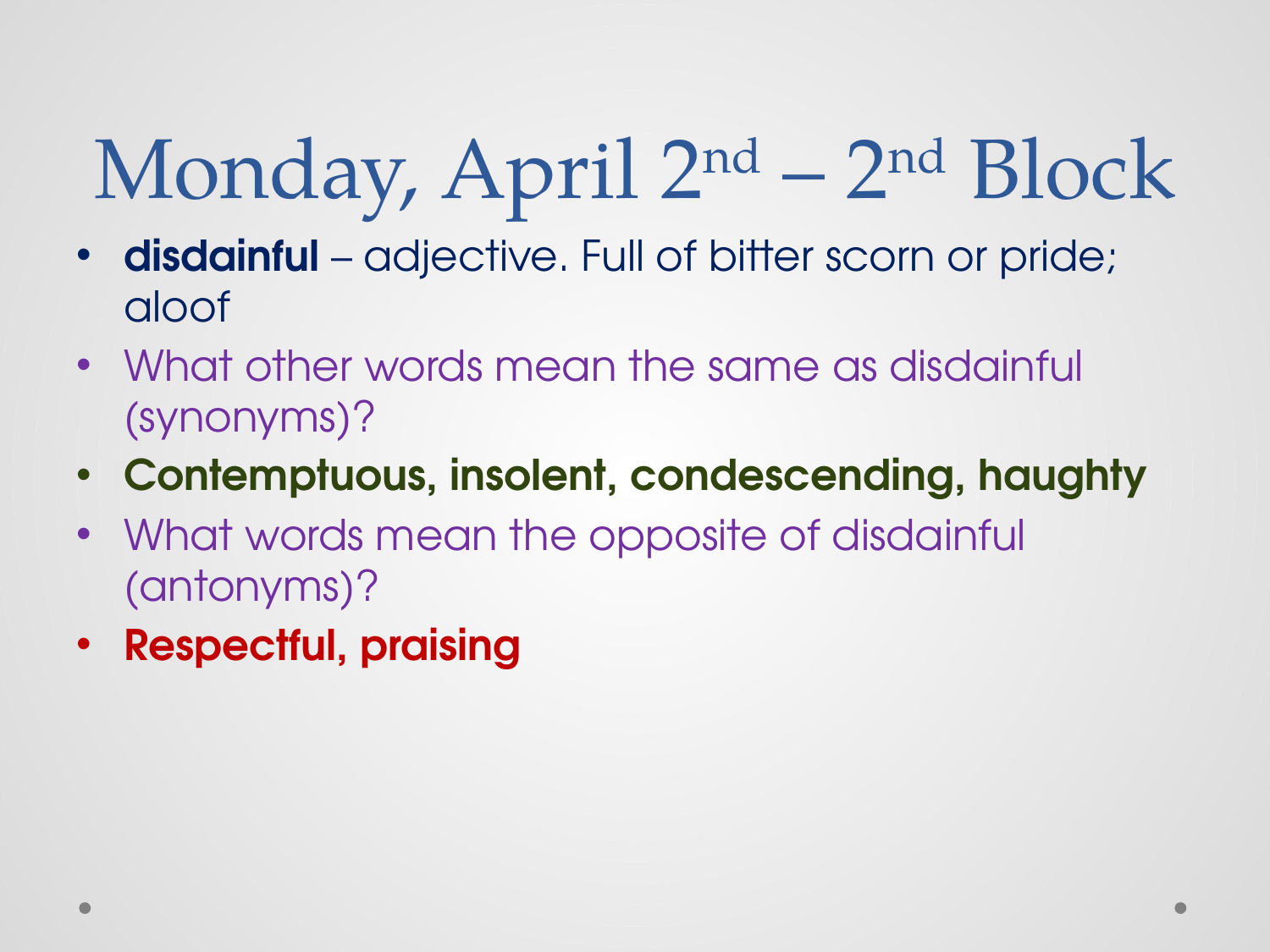

# Monday, April 2nd – 2nd Block
disdainful – adjective. Full of bitter scorn or pride; aloof
What other words mean the same as disdainful (synonyms)?
Contemptuous, insolent, condescending, haughty
What words mean the opposite of disdainful (antonyms)?
Respectful, praising